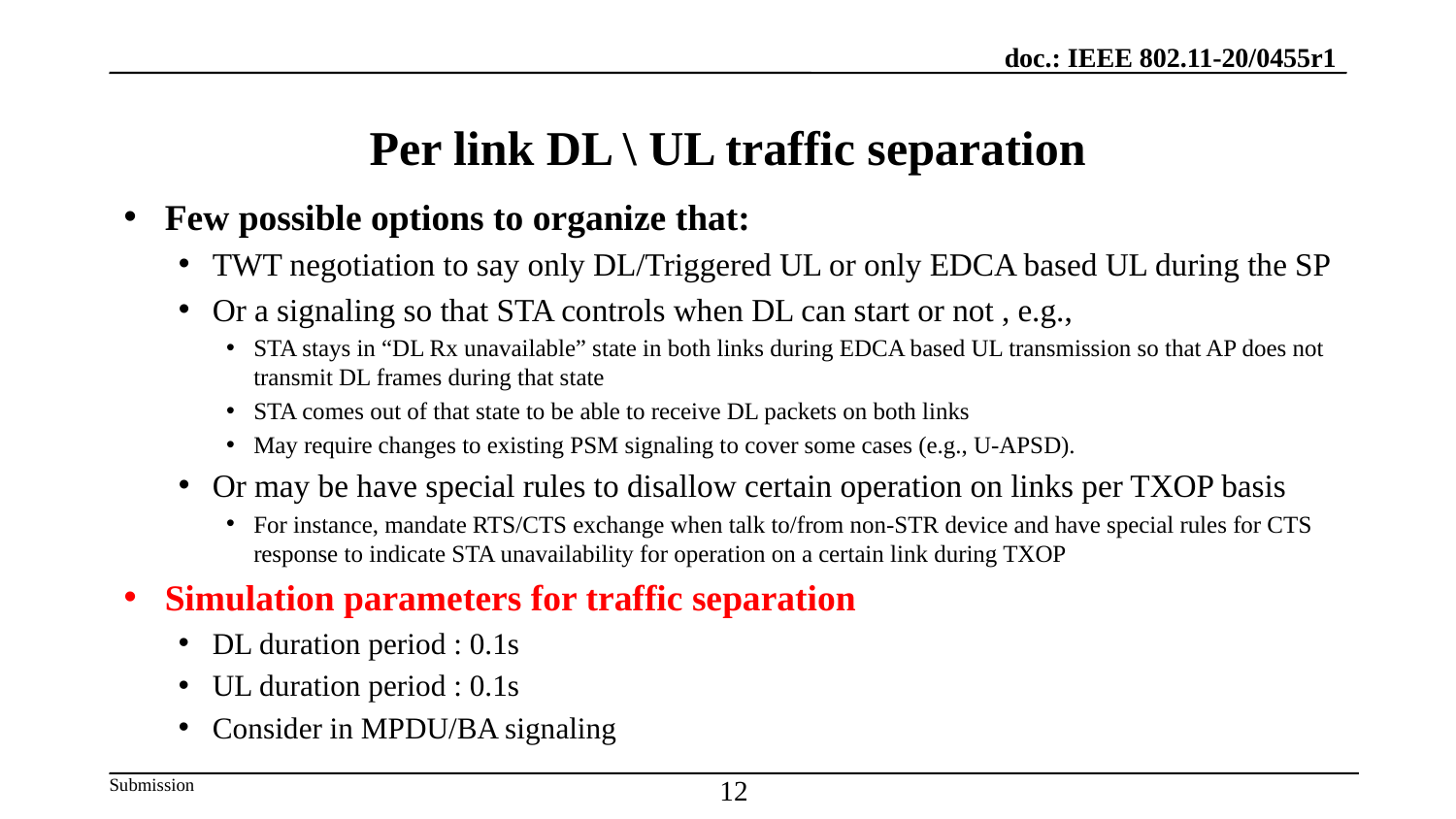

# Per link DL \ UL traffic separation
Few possible options to organize that:
TWT negotiation to say only DL/Triggered UL or only EDCA based UL during the SP
Or a signaling so that STA controls when DL can start or not , e.g.,
STA stays in “DL Rx unavailable” state in both links during EDCA based UL transmission so that AP does not transmit DL frames during that state
STA comes out of that state to be able to receive DL packets on both links
May require changes to existing PSM signaling to cover some cases (e.g., U-APSD).
Or may be have special rules to disallow certain operation on links per TXOP basis
For instance, mandate RTS/CTS exchange when talk to/from non-STR device and have special rules for CTS response to indicate STA unavailability for operation on a certain link during TXOP
Simulation parameters for traffic separation
DL duration period : 0.1s
UL duration period : 0.1s
Consider in MPDU/BA signaling
12